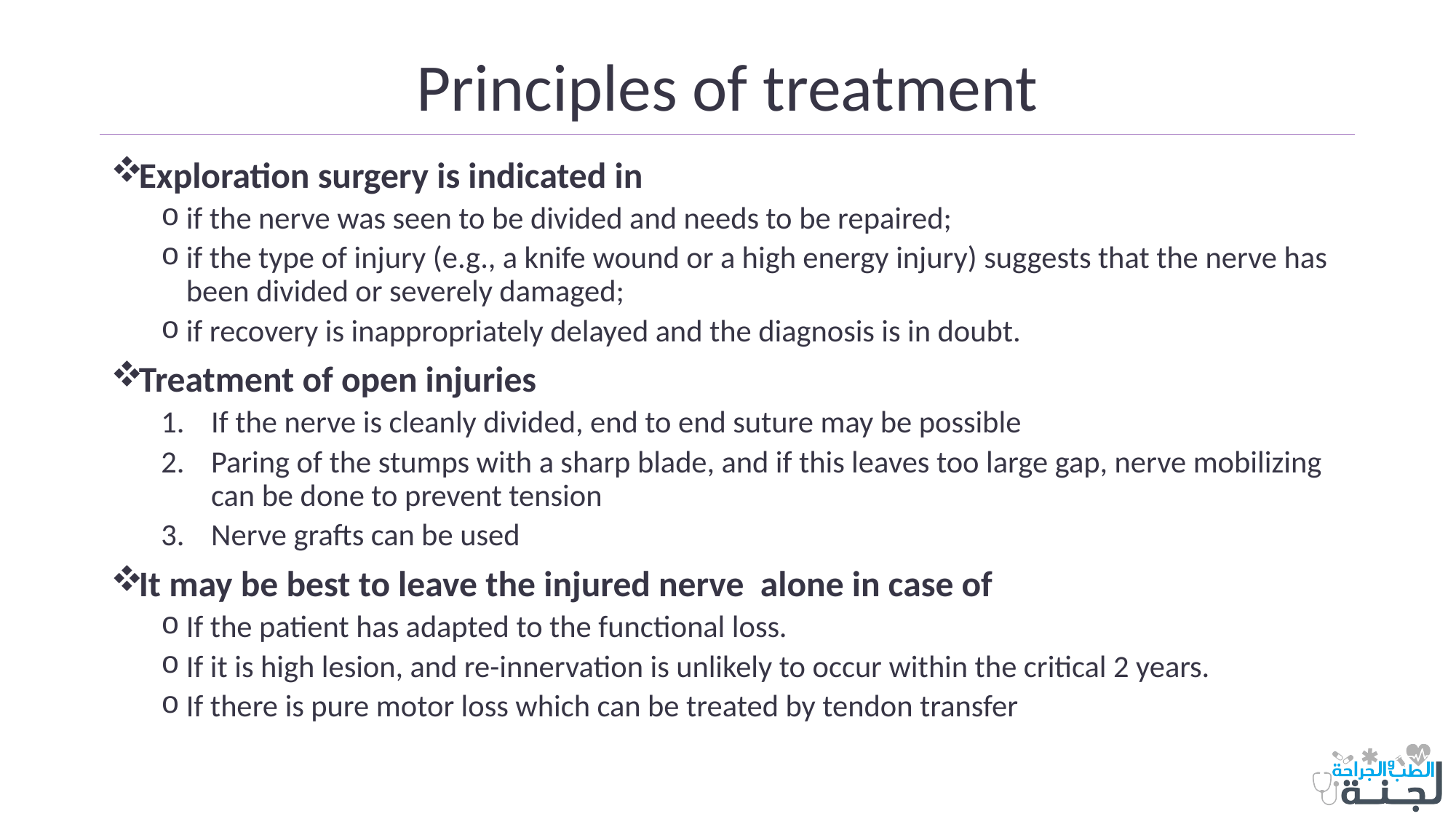

# Principles of treatment
Exploration surgery is indicated in
if the nerve was seen to be divided and needs to be repaired;
if the type of injury (e.g., a knife wound or a high energy injury) suggests that the nerve has been divided or severely damaged;
if recovery is inappropriately delayed and the diagnosis is in doubt.
Treatment of open injuries
If the nerve is cleanly divided, end to end suture may be possible
Paring of the stumps with a sharp blade, and if this leaves too large gap, nerve mobilizing can be done to prevent tension
Nerve grafts can be used
It may be best to leave the injured nerve  alone in case of
If the patient has adapted to the functional loss.
If it is high lesion, and re-innervation is unlikely to occur within the critical 2 years.
If there is pure motor loss which can be treated by tendon transfer